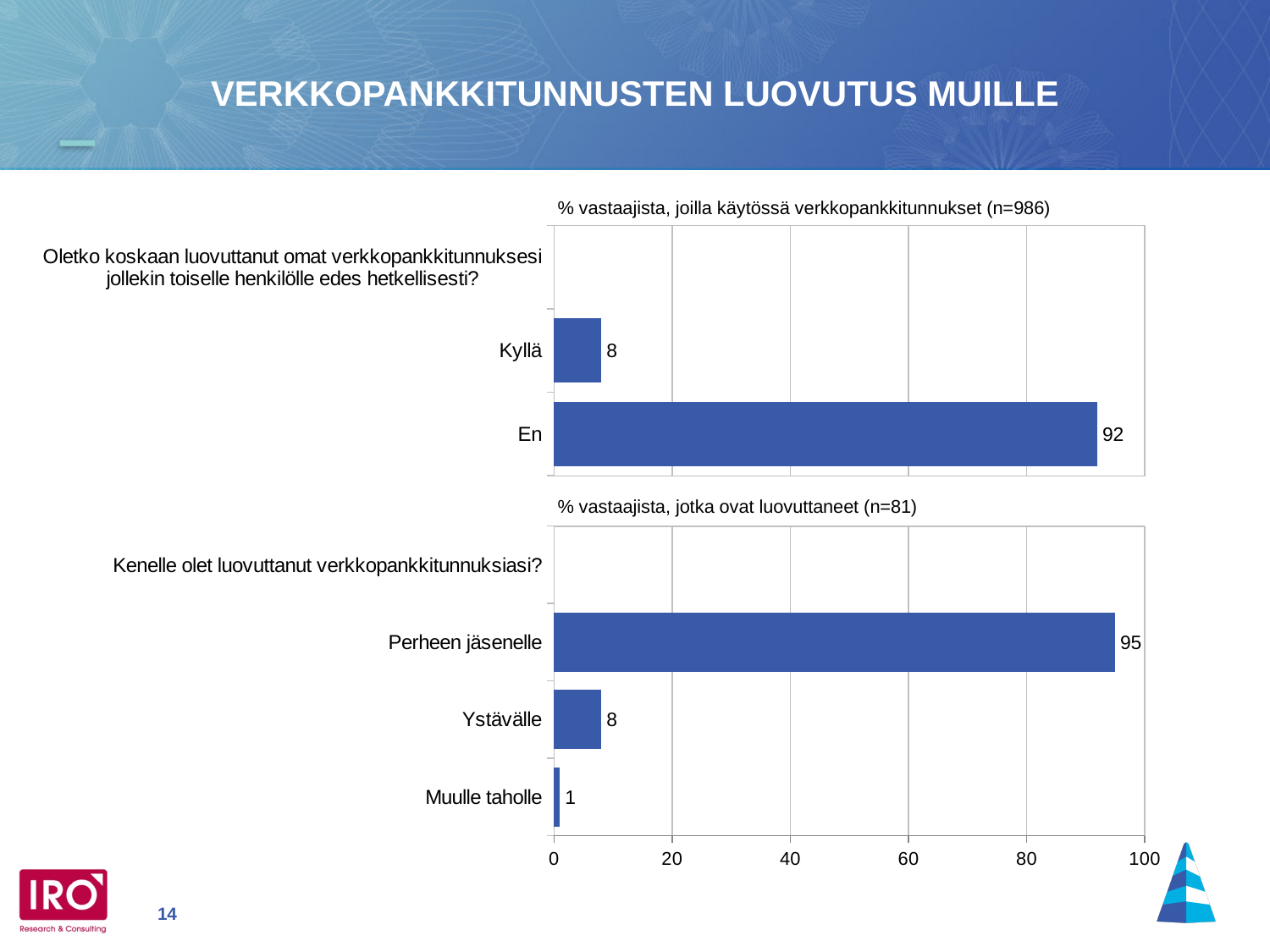

VERKKOPANKKITUNNUSTEN LUOVUTUS MUILLE

### Chart

| Category |  |
|---|---|
| Oletko koskaan luovuttanut omat verkkopankkitunnuksesi jollekin toiselle henkilölle edes hetkellisesti? | None |
| Kyllä | 8.0 |
| En | 92.0 |
% vastaajista, joilla käytössä verkkopankkitunnukset (n=986)

### Chart

| Category |  |
|---|---|
| Kenelle olet luovuttanut verkkopankkitunnuksiasi? | None |
| Perheen jäsenelle | 95.0 |
| Ystävälle | 8.0 |
| Muulle taholle | 1.0 |
% vastaajista, jotka ovat luovuttaneet (n=81)